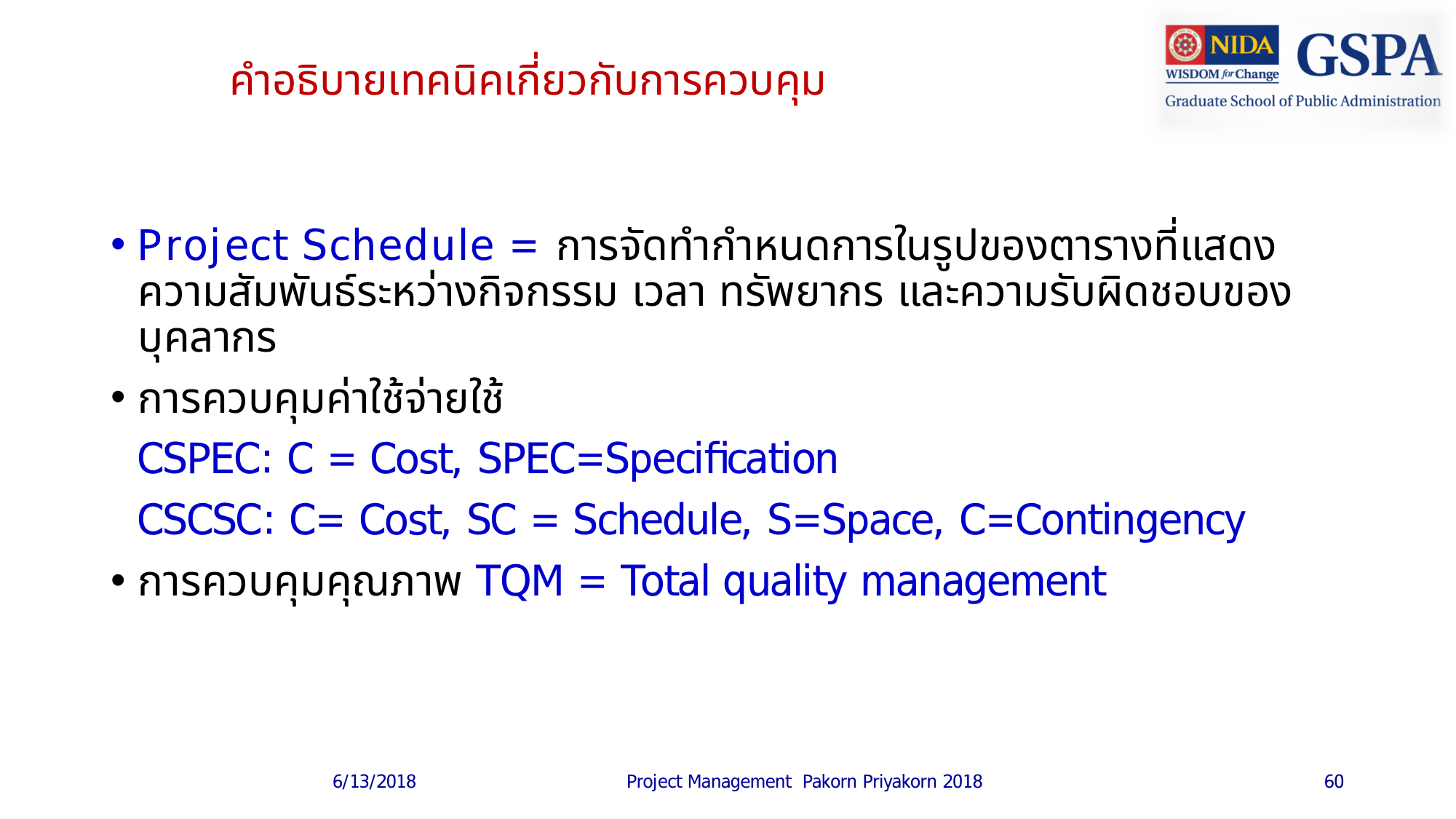

# คำอธิบายเทคนิคเกี่ยวกับการควบคุม
Project Schedule = การจัดทำกำหนดการในรูปของตารางที่แสดงความสัมพันธ์ระหว่างกิจกรรม เวลา ทรัพยากร และความรับผิดชอบของบุคลากร
การควบคุมค่าใช้จ่ายใช้
	CSPEC: C = Cost, SPEC=Specification
	CSCSC: C= Cost, SC = Schedule, S=Space, C=Contingency
การควบคุมคุณภาพ TQM = Total quality management
6/13/2018
Project Management  Pakorn Priyakorn 2018
60